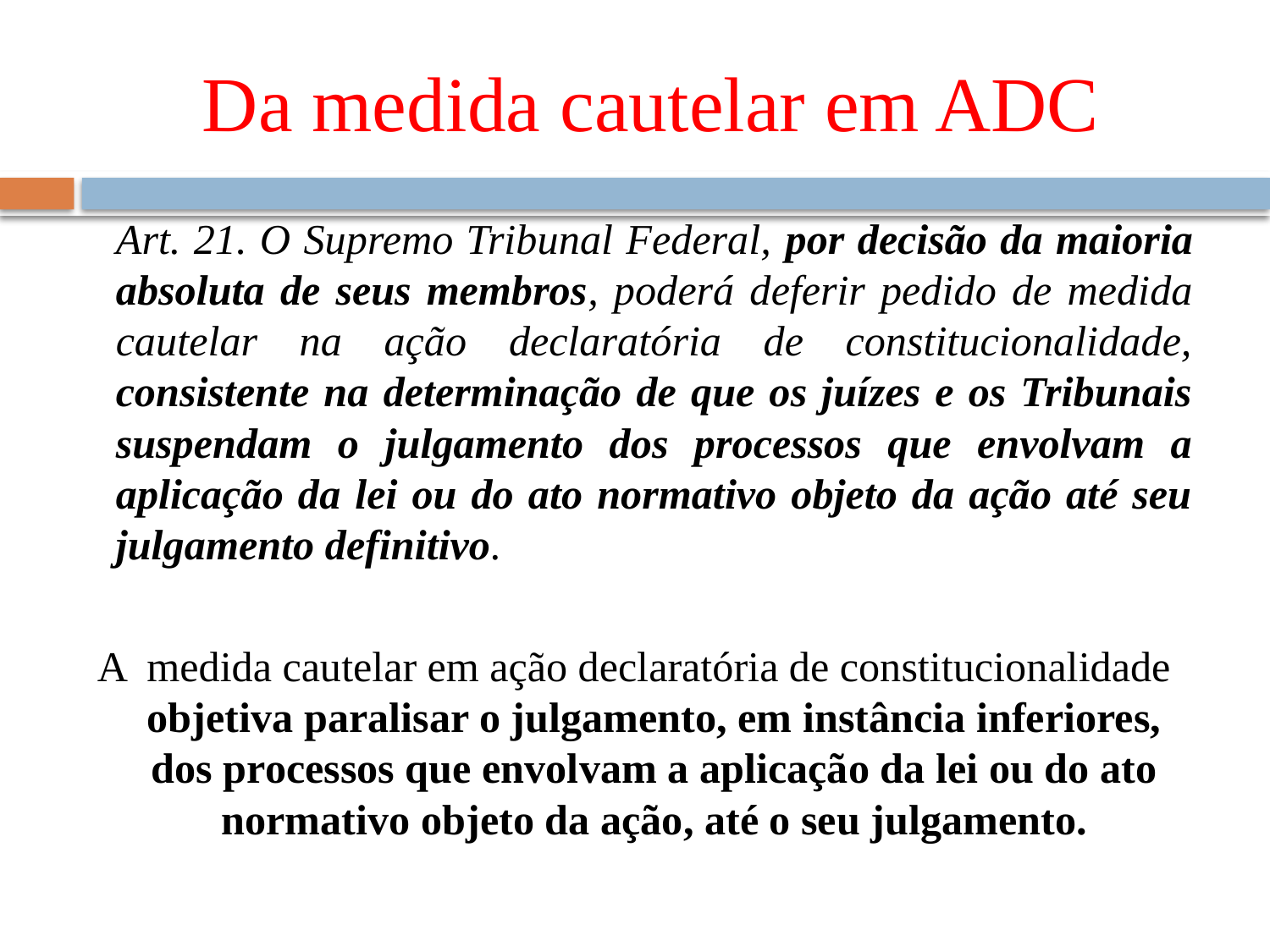

# Da medida cautelar em ADC
	Art. 21. O Supremo Tribunal Federal, por decisão da maioria absoluta de seus membros, poderá deferir pedido de medida cautelar na ação declaratória de constitucionalidade, consistente na determinação de que os juízes e os Tribunais suspendam o julgamento dos processos que envolvam a aplicação da lei ou do ato normativo objeto da ação até seu julgamento definitivo.

A  medida cautelar em ação declaratória de constitucionalidade objetiva paralisar o julgamento, em instância inferiores, dos processos que envolvam a aplicação da lei ou do ato normativo objeto da ação, até o seu julgamento.